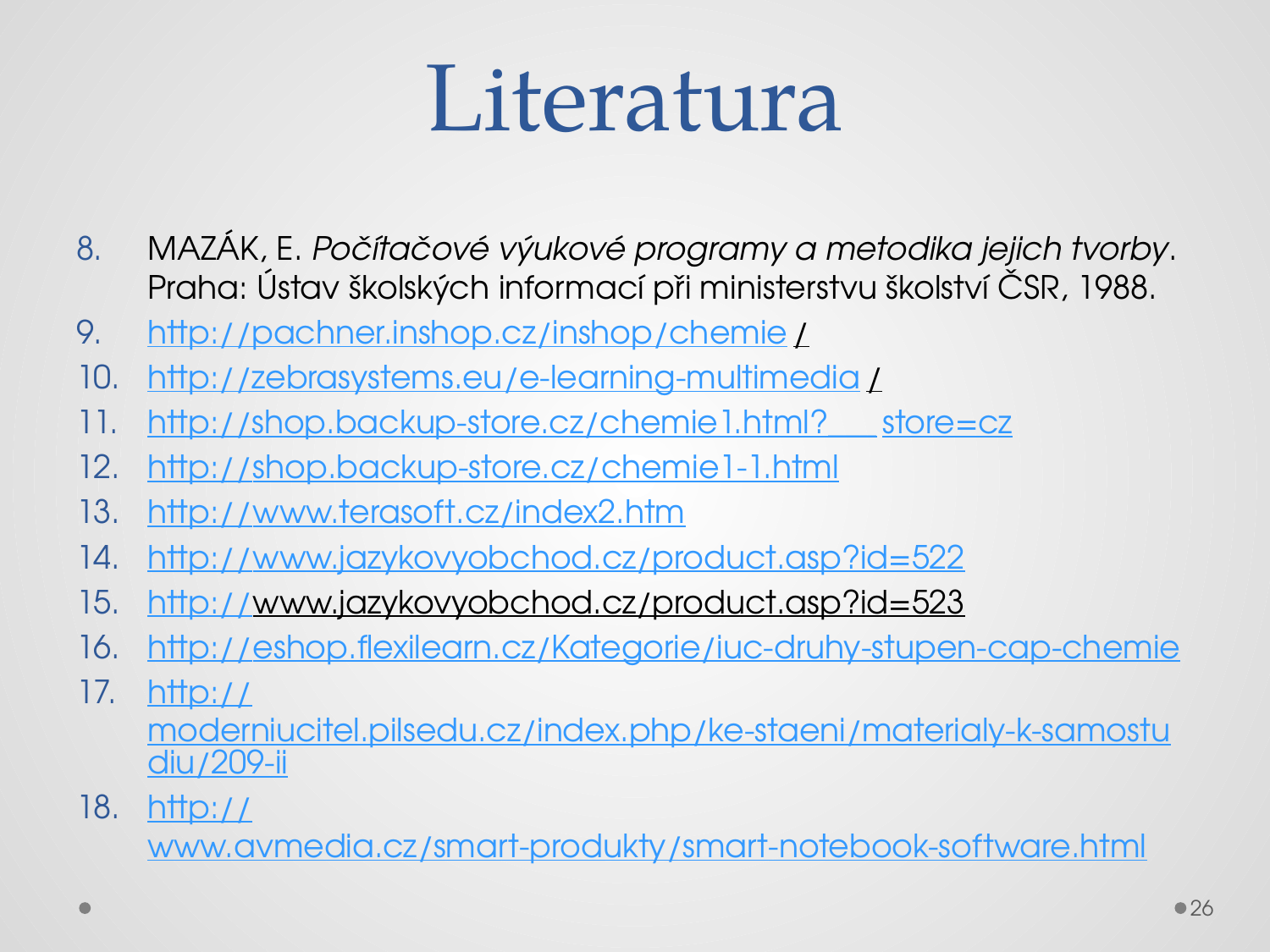

# Literatura
MAZÁK, E. Počítačové výukové programy a metodika jejich tvorby. Praha: Ústav školských informací při ministerstvu školství ČSR, 1988.
http://pachner.inshop.cz/inshop/chemie/
http://zebrasystems.eu/e-learning-multimedia/
http://shop.backup-store.cz/chemie1.html?___store=cz
http://shop.backup-store.cz/chemie1-1.html
http://www.terasoft.cz/index2.htm
http://www.jazykovyobchod.cz/product.asp?id=522
http://www.jazykovyobchod.cz/product.asp?id=523
http://eshop.flexilearn.cz/Kategorie/iuc-druhy-stupen-cap-chemie
http://moderniucitel.pilsedu.cz/index.php/ke-staeni/materialy-k-samostudiu/209-ii
http://www.avmedia.cz/smart-produkty/smart-notebook-software.html

26